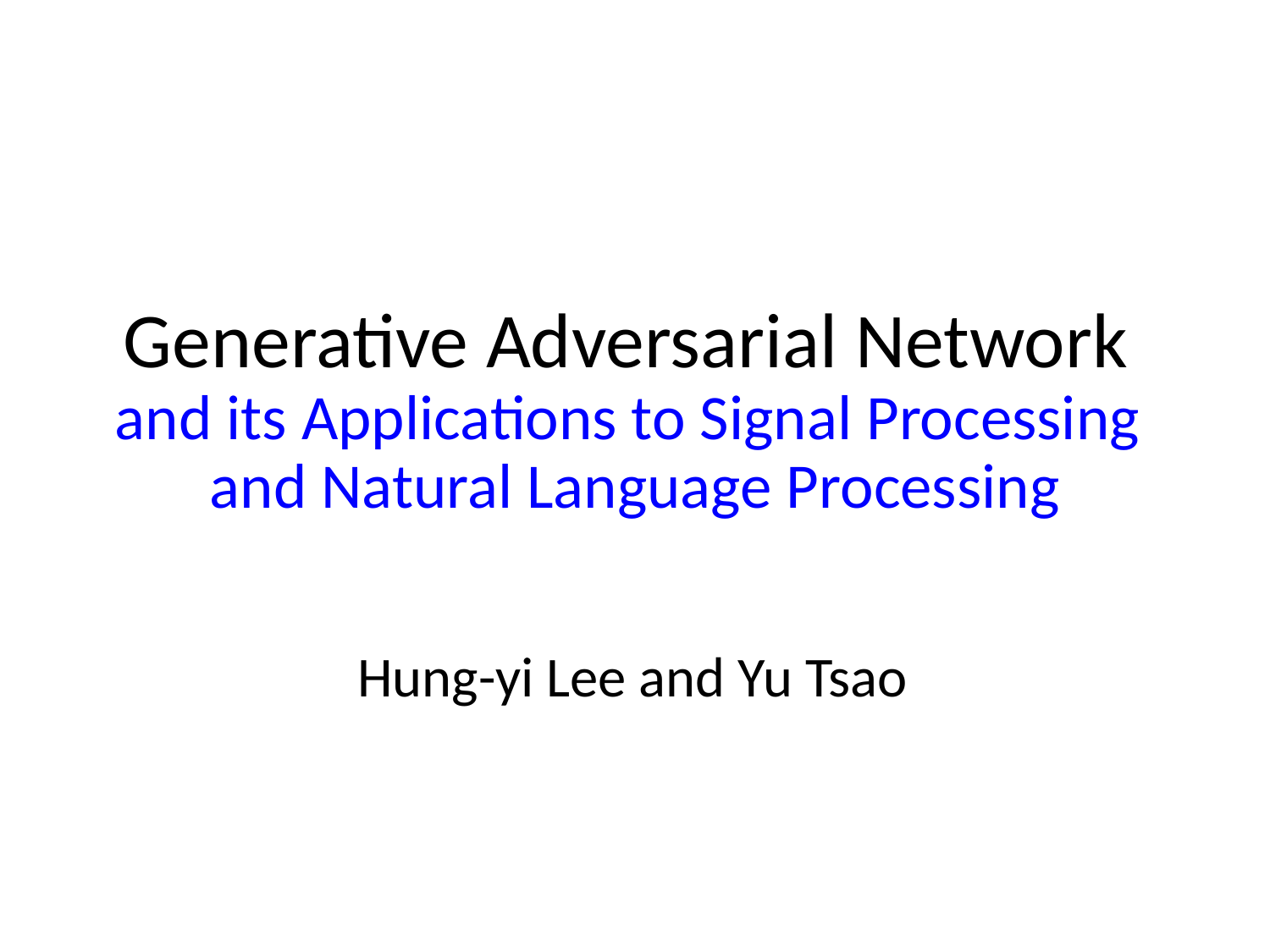

# Generative Adversarial Network and its Applications to Signal Processing and Natural Language Processing
Hung-yi Lee and Yu Tsao